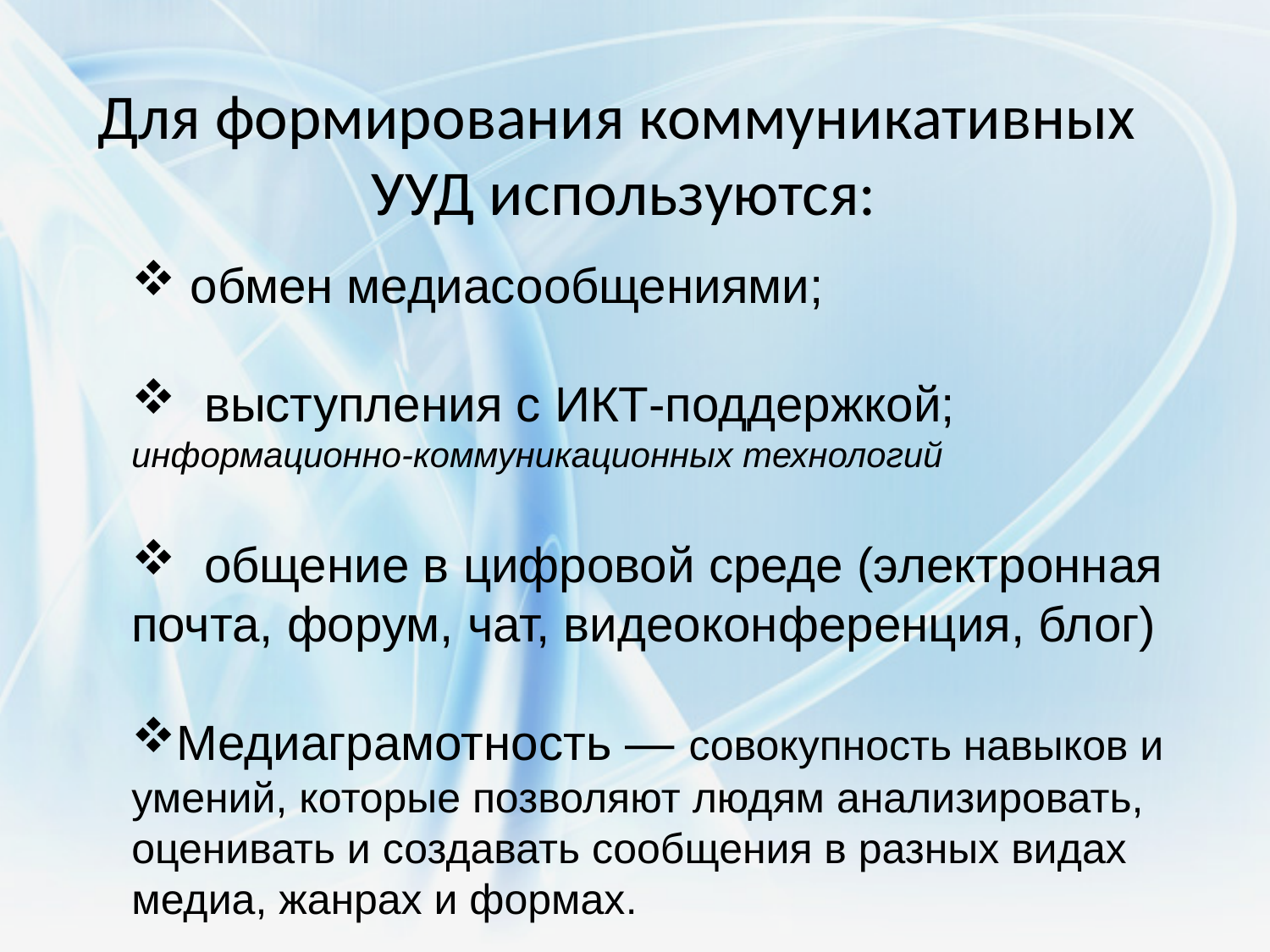

Для формирования коммуникативных
УУД используются:
 обмен медиасообщениями;

  выступления с ИКТ-поддержкой; информационно-коммуникационных технологий

  общение в цифровой среде (электронная почта, форум, чат, видеоконференция, блог)

Медиаграмотность — совокупность навыков и умений, которые позволяют людям анализировать, оценивать и создавать сообщения в разных видах медиа, жанрах и формах.